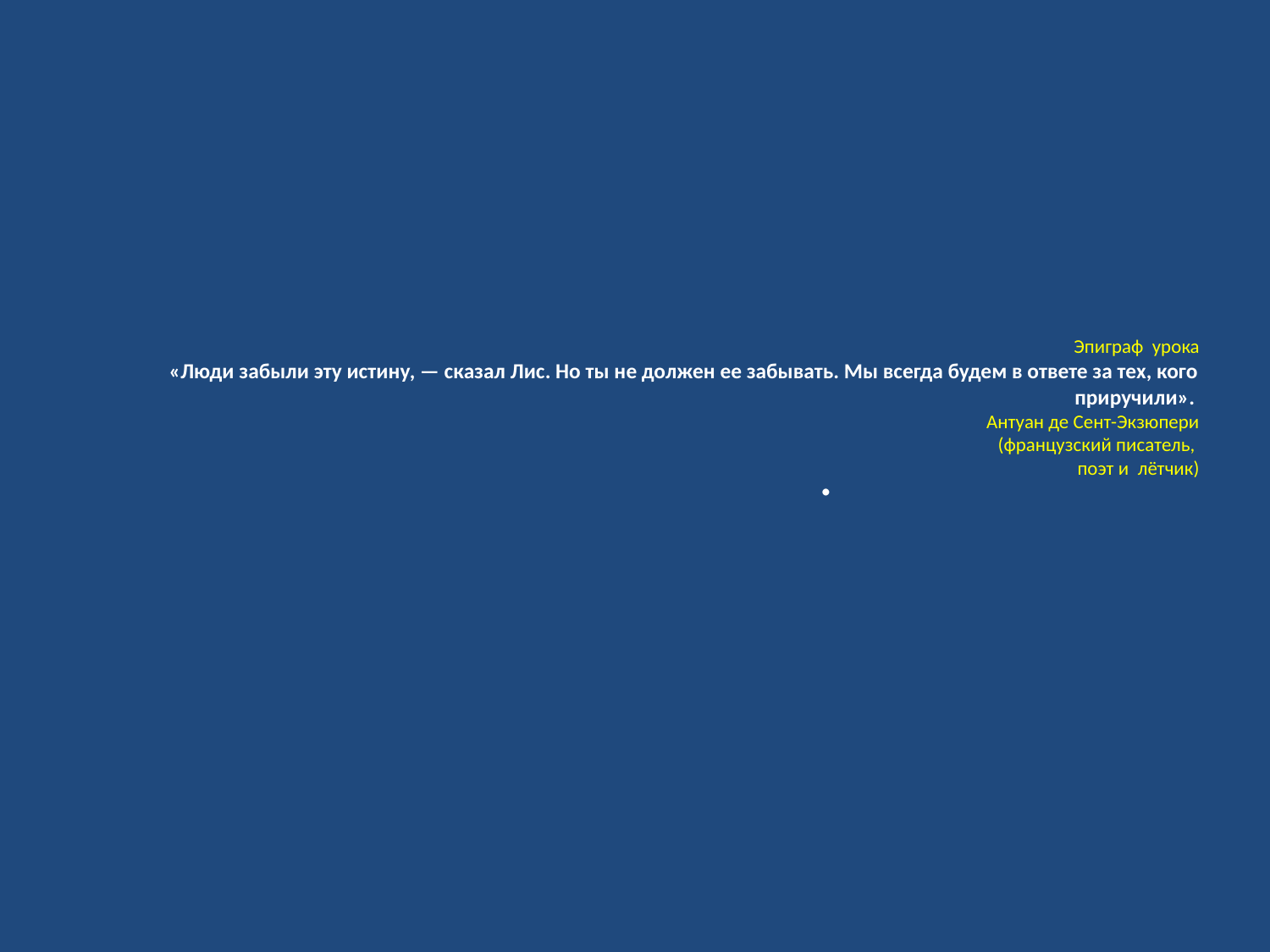

.
# Эпиграф  урока «Люди забыли эту истину, — сказал Лис. Но ты не должен ее забывать. Мы всегда будем в ответе за тех, кого приручили». Антуан де Сент-Экзюпери (французский писатель, поэт и  лётчик)